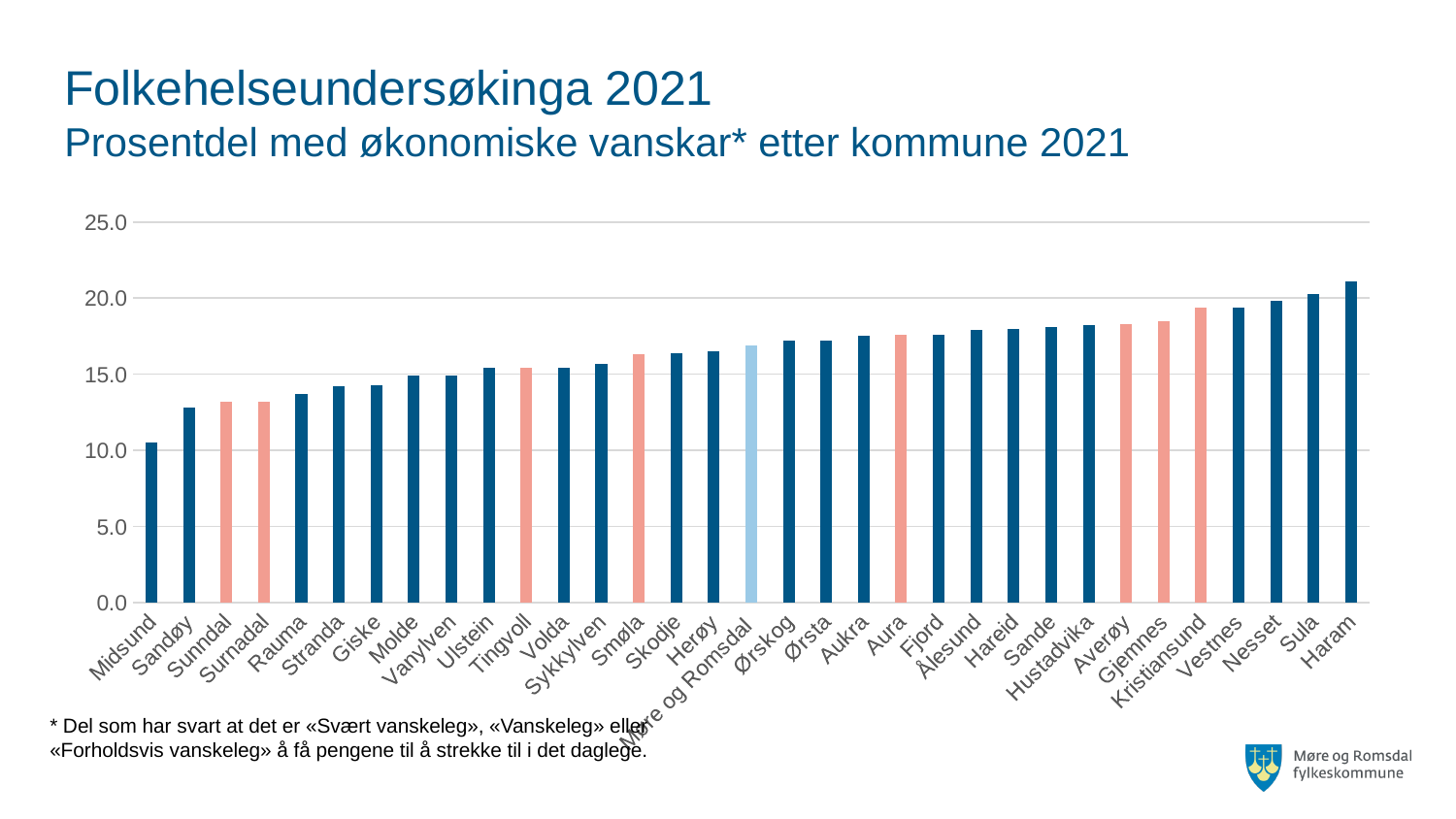

# Folkehelseundersøkinga 2021 Prosentdel med økonomiske vanskar* etter kommune 2021

### Chart

| Category |  |
|---|---|
| Midsund | 10.5 |
| Sandøy | 12.8 |
| Sunndal | 13.2 |
| Surnadal | 13.2 |
| Rauma | 13.7 |
| Stranda | 14.2 |
| Giske | 14.3 |
| Molde | 14.9 |
| Vanylven | 14.9 |
| Ulstein | 15.4 |
| Tingvoll | 15.4 |
| Volda | 15.4 |
| Sykkylven | 15.7 |
| Smøla | 16.3 |
| Skodje | 16.4 |
| Herøy | 16.5 |
| Møre og Romsdal  | 16.9 |
| Ørskog | 17.2 |
| Ørsta | 17.2 |
| Aukra | 17.5 |
| Aura | 17.6 |
| Fjord | 17.6 |
| Ålesund | 17.9 |
| Hareid | 18.0 |
| Sande | 18.1 |
| Hustadvika | 18.2 |
| Averøy | 18.3 |
| Gjemnes | 18.5 |
| Kristiansund | 19.4 |
| Vestnes | 19.4 |
| Nesset | 19.8 |
| Sula | 20.3 |
| Haram | 21.1 |

* Del som har svart at det er «Svært vanskeleg», «Vanskeleg» eller «Forholdsvis vanskeleg» å få pengene til å strekke til i det daglege.